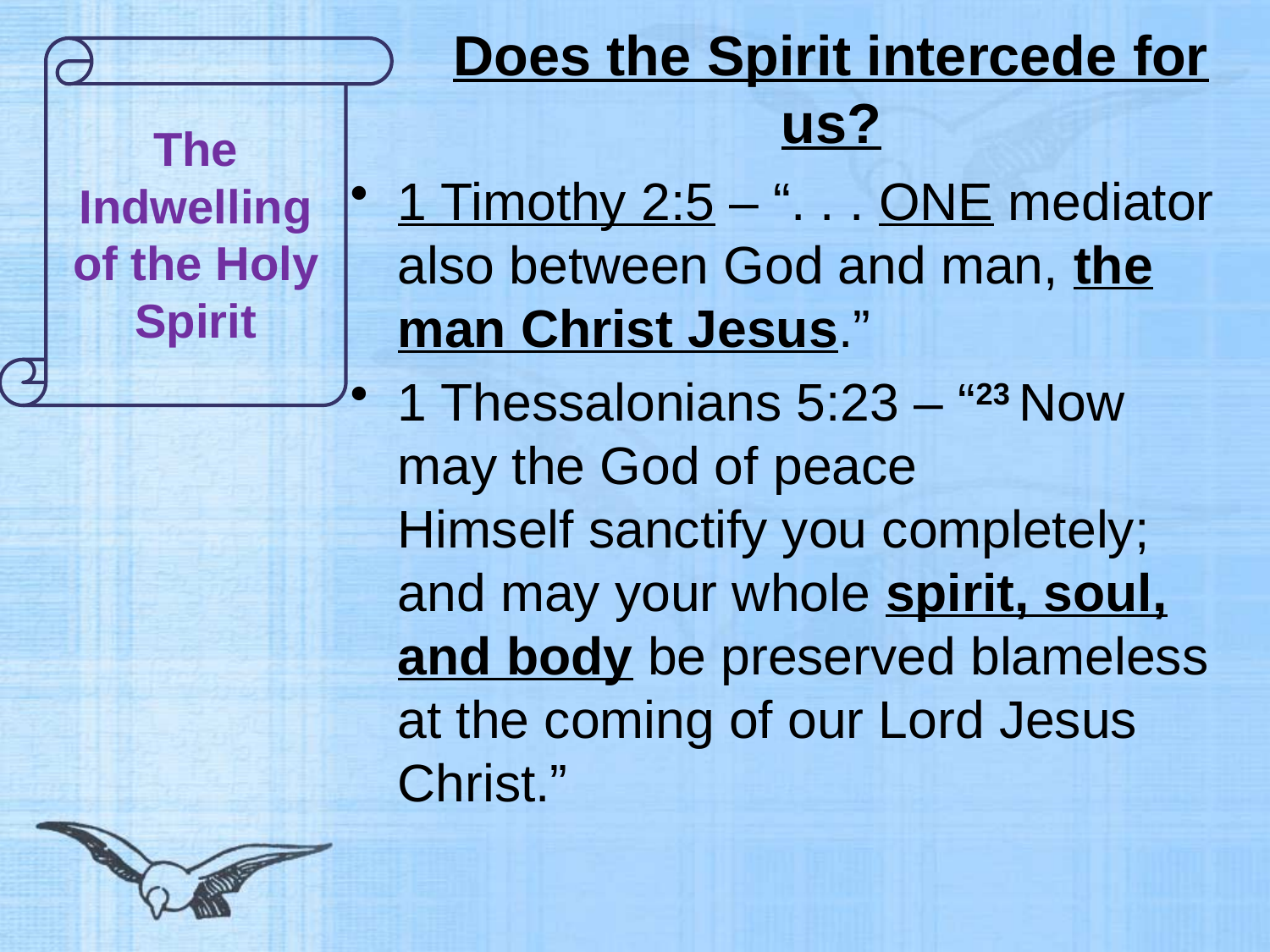

# Does the Spirit intercede for us?
The Indwelling of the Holy Spirit
1 Timothy 2:5 – “. . . ONE mediator also between God and man, the man Christ Jesus.”
1 Thessalonians 5:23 – “23 Now may the God of peace Himself sanctify you completely; and may your whole spirit, soul, and body be preserved blameless at the coming of our Lord Jesus Christ.”